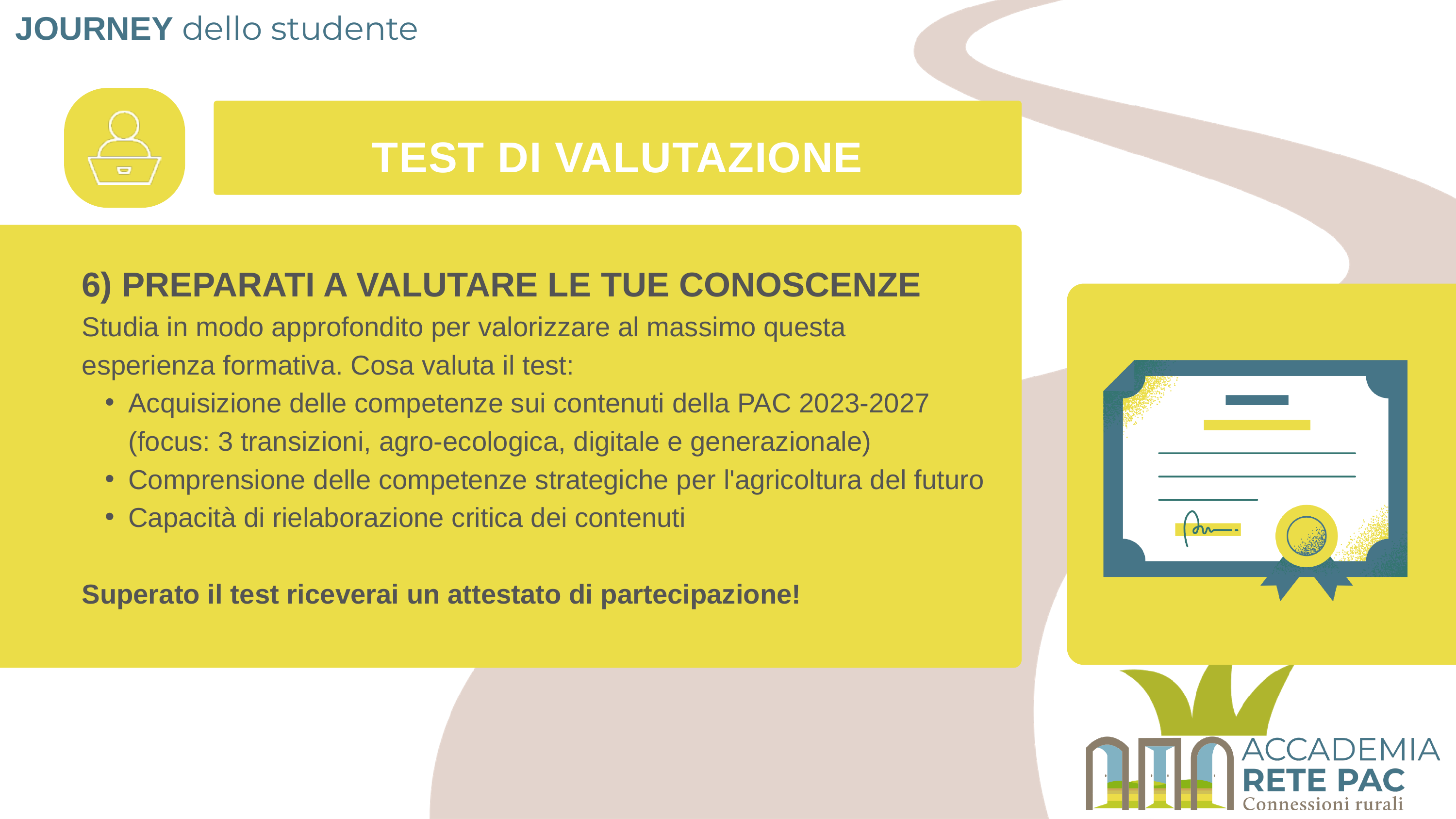

JOURNEY dello studente

TEST DI VALUTAZIONE

6) PREPARATI A VALUTARE LE TUE CONOSCENZE
Studia in modo approfondito per valorizzare al massimo questa esperienza formativa. Cosa valuta il test:
Acquisizione delle competenze sui contenuti della PAC 2023-2027 (focus: 3 transizioni, agro-ecologica, digitale e generazionale)
Comprensione delle competenze strategiche per l'agricoltura del futuro
Capacità di rielaborazione critica dei contenuti

Superato il test riceverai un attestato di partecipazione!